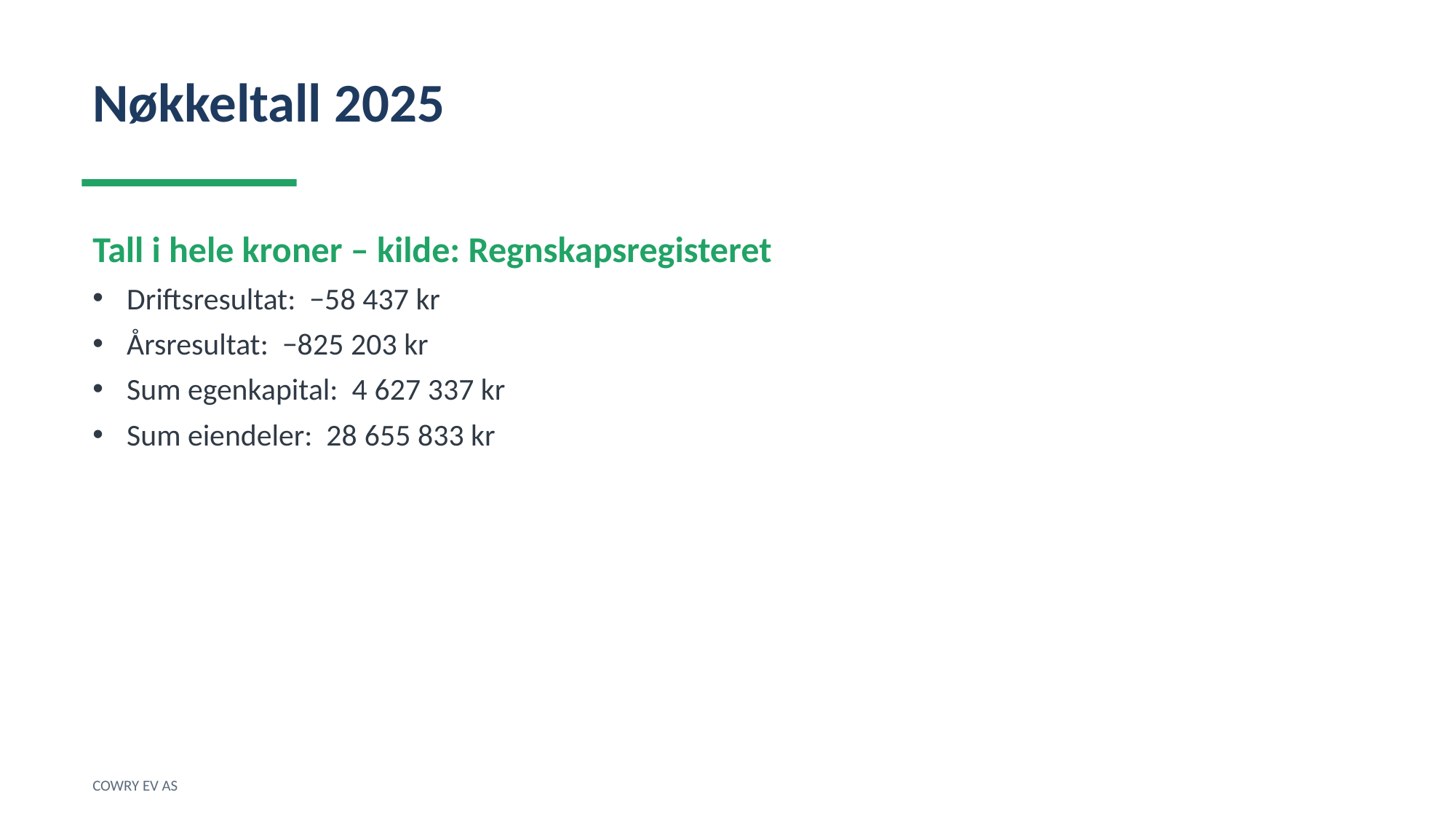

Nøkkeltall 2025

Tall i hele kroner – kilde: Regnskapsregisteret
Driftsresultat:  −58 437 kr
Årsresultat:  −825 203 kr
Sum egenkapital:  4 627 337 kr
Sum eiendeler:  28 655 833 kr
COWRY EV AS